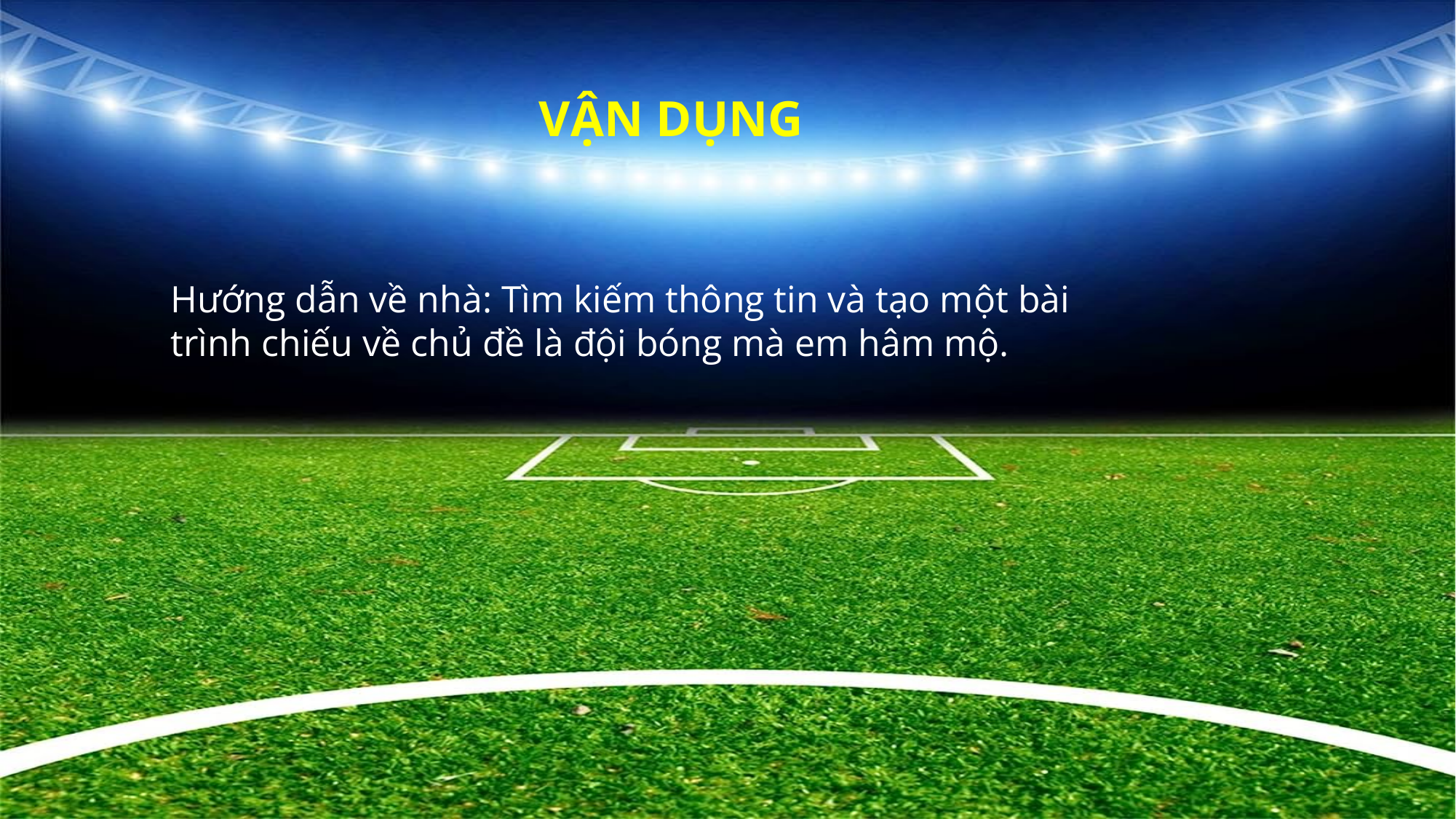

# VẬN DỤNG
Hướng dẫn về nhà: Tìm kiếm thông tin và tạo một bài trình chiếu về chủ đề là đội bóng mà em hâm mộ.